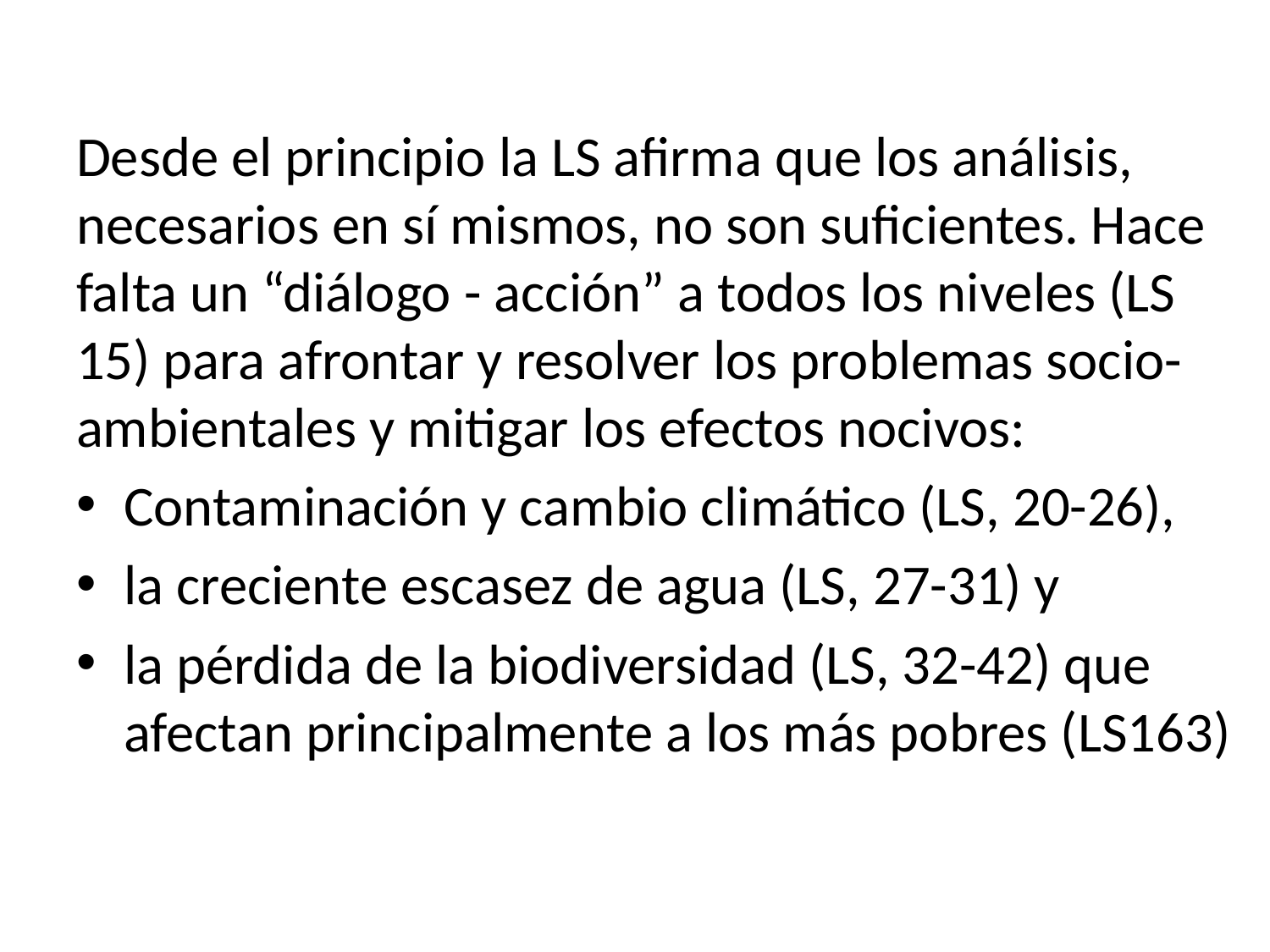

# Desde el principio la LS afirma que los análisis, necesarios en sí mismos, no son suficientes. Hace falta un “diálogo - acción” a todos los niveles (LS 15) para afrontar y resolver los problemas socio-ambientales y mitigar los efectos nocivos:
Contaminación y cambio climático (LS, 20-26),
la creciente escasez de agua (LS, 27-31) y
la pérdida de la biodiversidad (LS, 32-42) que afectan principalmente a los más pobres (LS163)